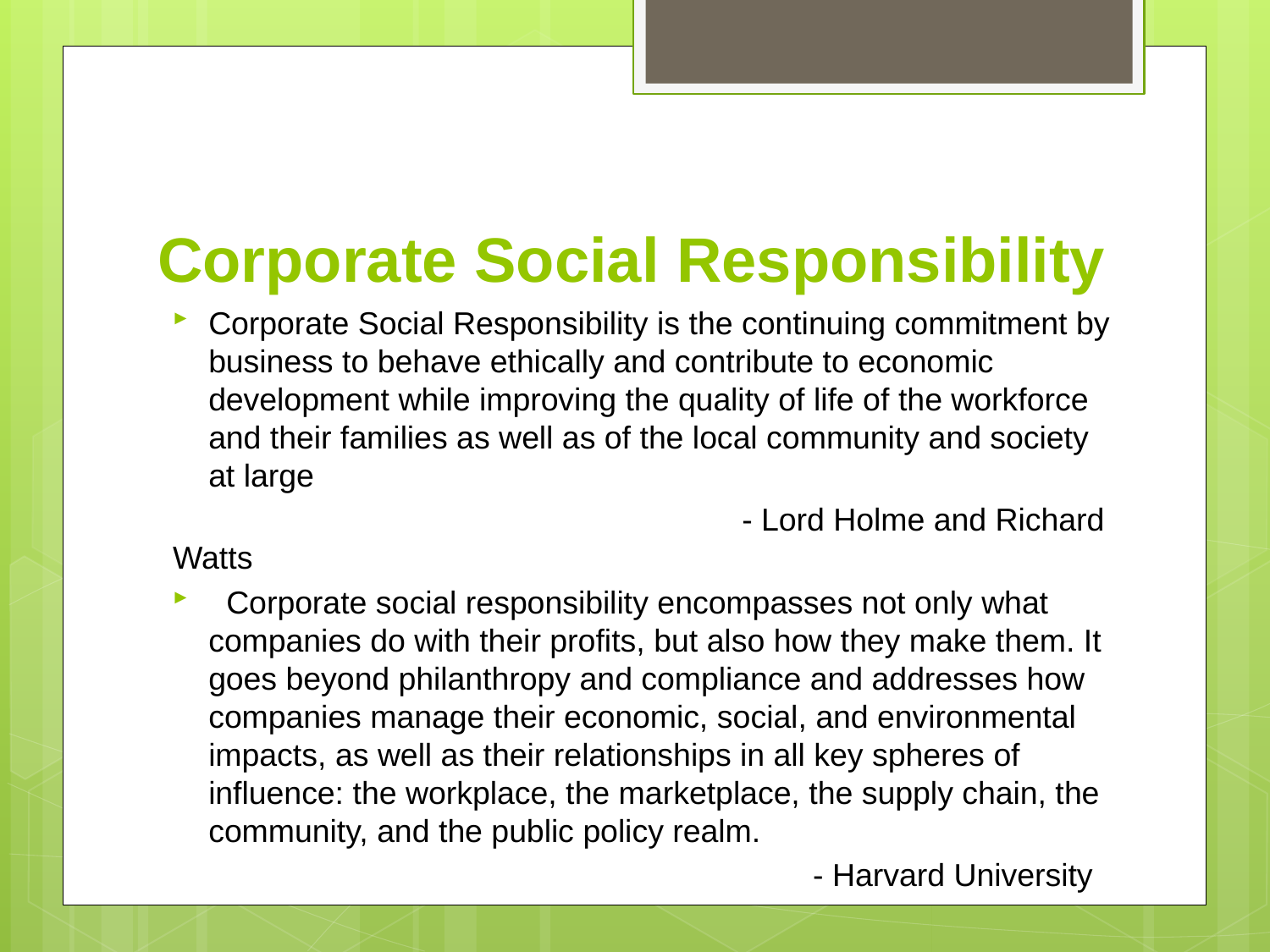

# Corporate Social Responsibility
Corporate Social Responsibility is the continuing commitment by business to behave ethically and contribute to economic development while improving the quality of life of the workforce and their families as well as of the local community and society at large
                                                                - Lord Holme and Richard Watts
  Corporate social responsibility encompasses not only what companies do with their profits, but also how they make them. It goes beyond philanthropy and compliance and addresses how companies manage their economic, social, and environmental impacts, as well as their relationships in all key spheres of influence: the workplace, the marketplace, the supply chain, the community, and the public policy realm.
                                                                        - Harvard University